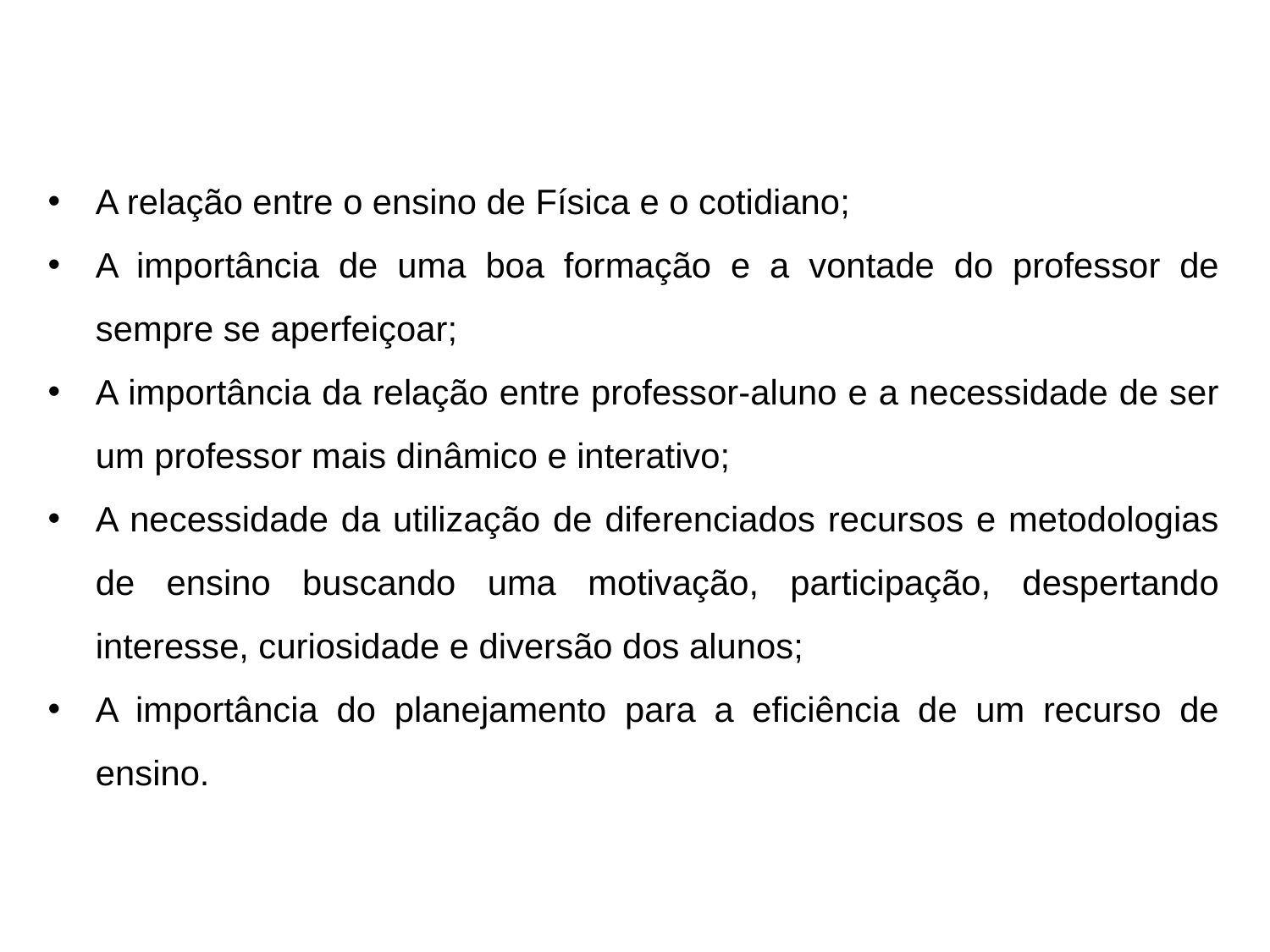

A relação entre o ensino de Física e o cotidiano;
A importância de uma boa formação e a vontade do professor de sempre se aperfeiçoar;
A importância da relação entre professor-aluno e a necessidade de ser um professor mais dinâmico e interativo;
A necessidade da utilização de diferenciados recursos e metodologias de ensino buscando uma motivação, participação, despertando interesse, curiosidade e diversão dos alunos;
A importância do planejamento para a eficiência de um recurso de ensino.